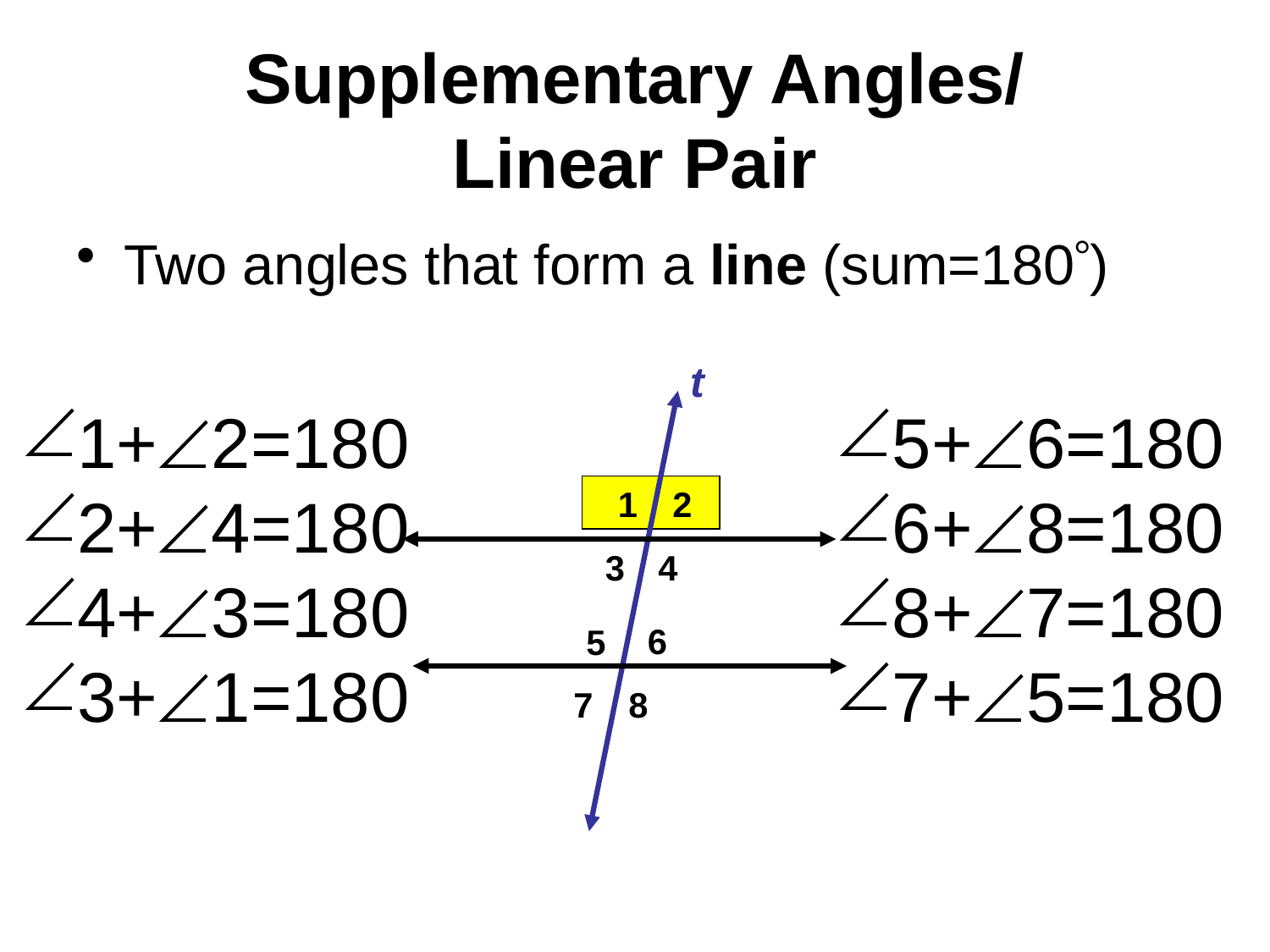

# Supplementary Angles/ Linear Pair
Two angles that form a line (sum=180°)
t

1
2

4
3
6
5

7
8
1+∠2=180
2+∠4=180
4+∠3=180
3+∠1=180

5+∠6=180
6+∠8=180
8+∠7=180
7+∠5=180